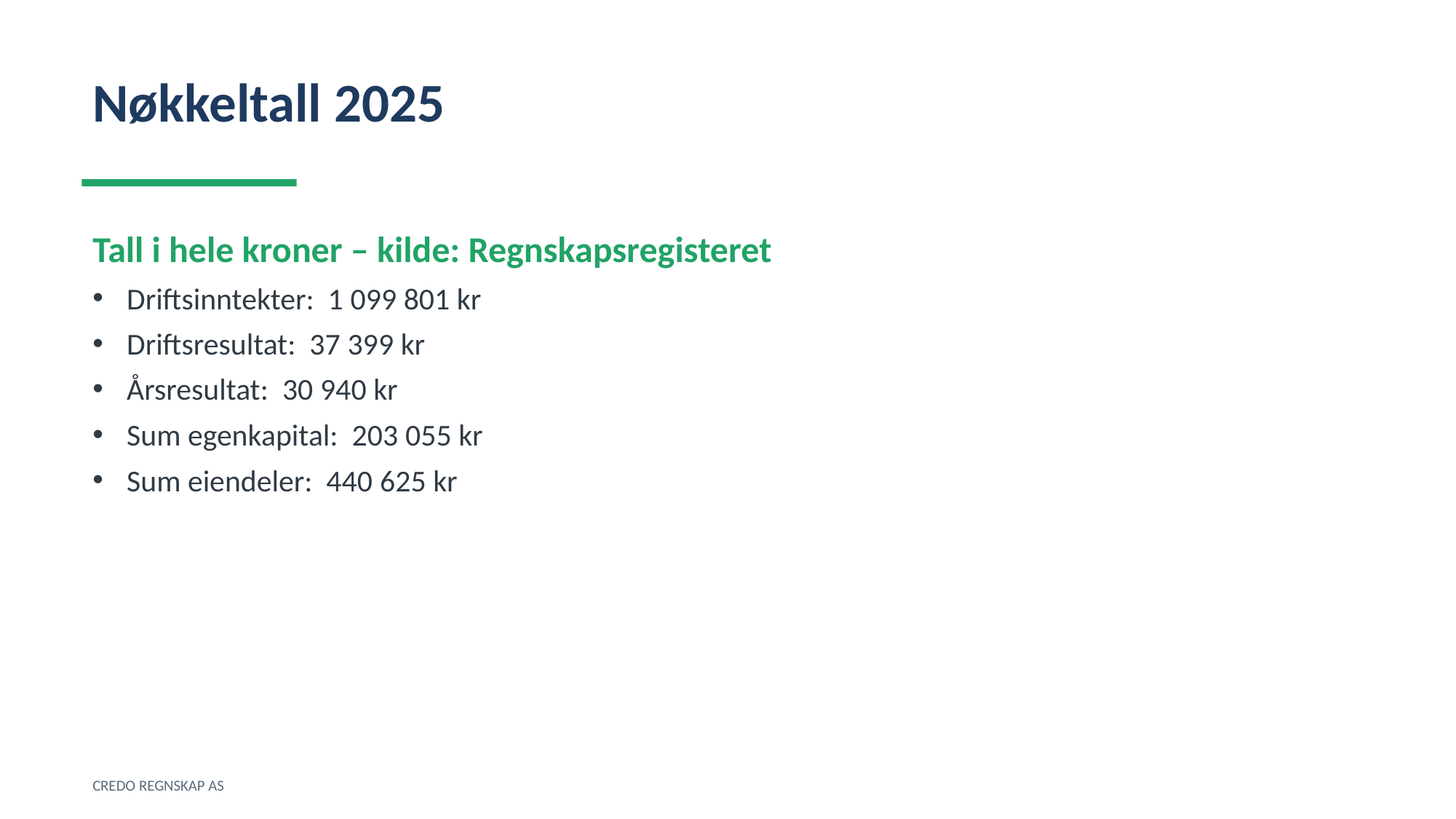

Nøkkeltall 2025

Tall i hele kroner – kilde: Regnskapsregisteret
Driftsinntekter:  1 099 801 kr
Driftsresultat:  37 399 kr
Årsresultat:  30 940 kr
Sum egenkapital:  203 055 kr
Sum eiendeler:  440 625 kr
CREDO REGNSKAP AS